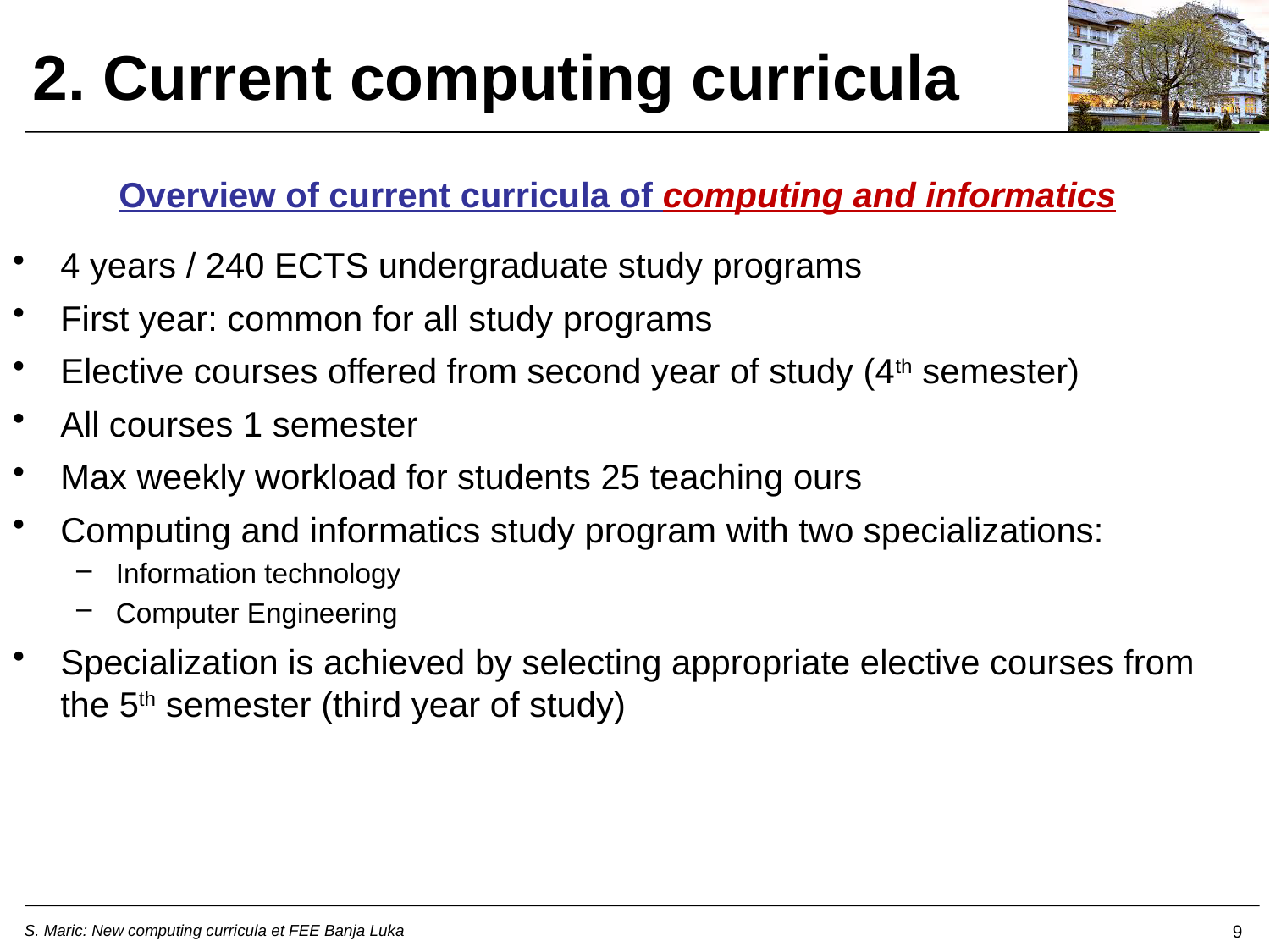

2. Current computing curricula
Overview of current curricula of computing and informatics
4 years / 240 ECTS undergraduate study programs
First year: common for all study programs
Elective courses offered from second year of study (4th semester)
All courses 1 semester
Max weekly workload for students 25 teaching ours
Computing and informatics study program with two specializations:
Information technology
Computer Engineering
Specialization is achieved by selecting appropriate elective courses from the 5th semester (third year of study)

9